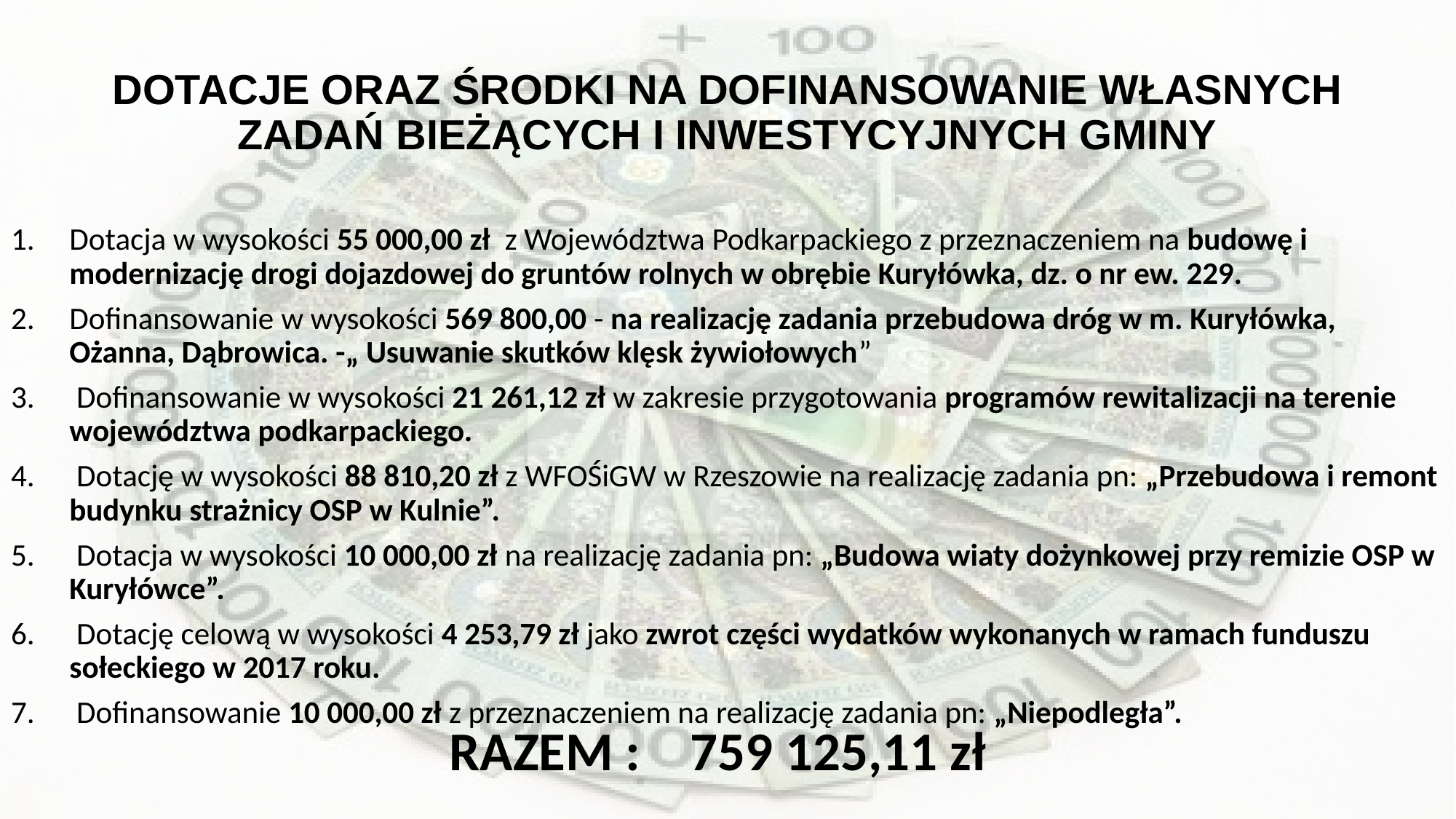

# DOTACJE ORAZ ŚRODKI NA DOFINANSOWANIE WŁASNYCH ZADAŃ BIEŻĄCYCH I INWESTYCYJNYCH GMINY
Dotacja w wysokości 55 000,00 zł  z Województwa Podkarpackiego z przeznaczeniem na budowę i modernizację drogi dojazdowej do gruntów rolnych w obrębie Kuryłówka, dz. o nr ew. 229.
Dofinansowanie w wysokości 569 800,00 - na realizację zadania przebudowa dróg w m. Kuryłówka, Ożanna, Dąbrowica. -„ Usuwanie skutków klęsk żywiołowych”
 Dofinansowanie w wysokości 21 261,12 zł w zakresie przygotowania programów rewitalizacji na terenie województwa podkarpackiego.
 Dotację w wysokości 88 810,20 zł z WFOŚiGW w Rzeszowie na realizację zadania pn: „Przebudowa i remont budynku strażnicy OSP w Kulnie”.
 Dotacja w wysokości 10 000,00 zł na realizację zadania pn: „Budowa wiaty dożynkowej przy remizie OSP w Kuryłówce”.
 Dotację celową w wysokości 4 253,79 zł jako zwrot części wydatków wykonanych w ramach funduszu sołeckiego w 2017 roku.
 Dofinansowanie 10 000,00 zł z przeznaczeniem na realizację zadania pn: „Niepodległa”.

RAZEM :    759 125,11 zł